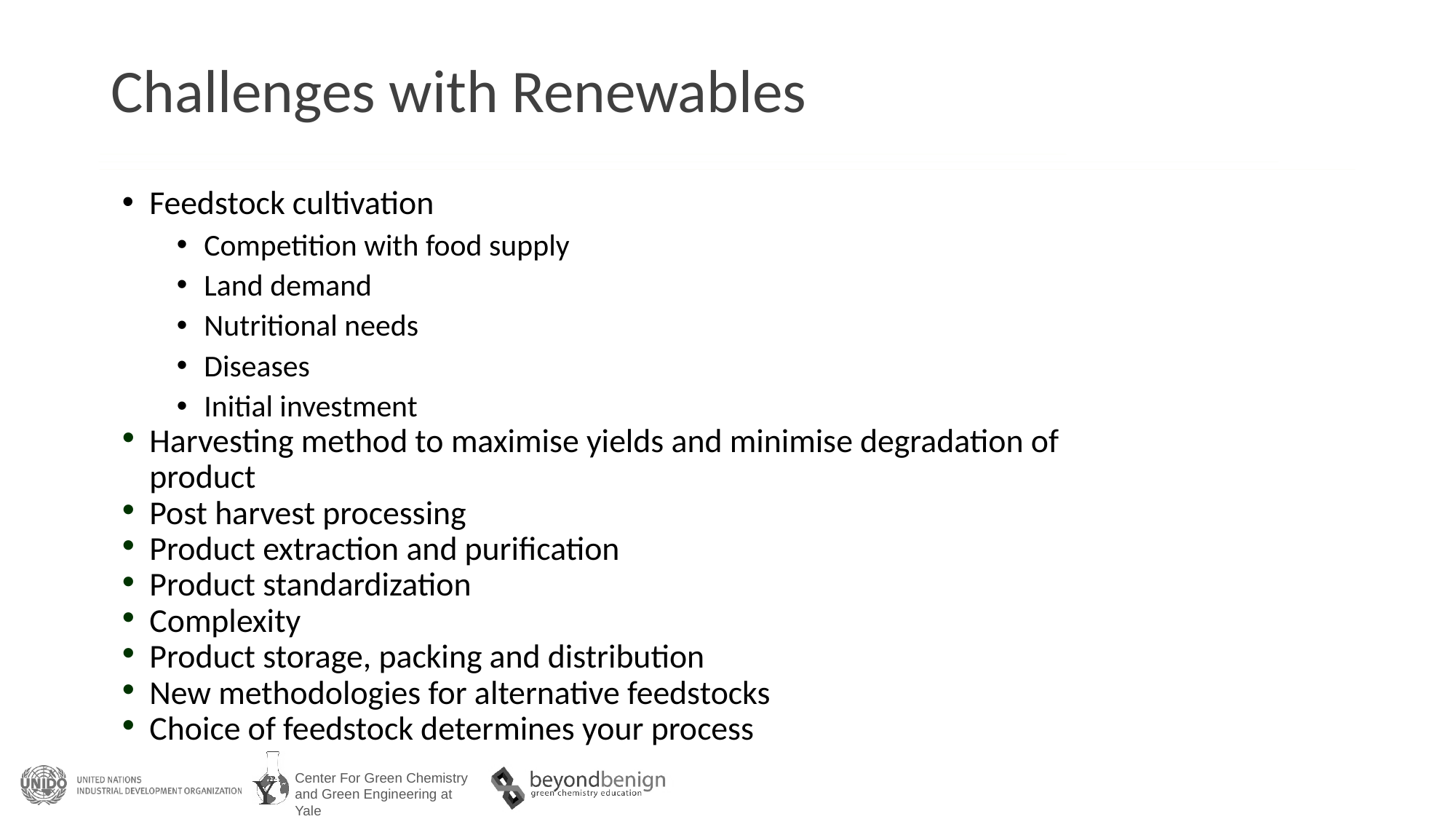

# Challenges with Renewables
Feedstock cultivation
Competition with food supply
Land demand
Nutritional needs
Diseases
Initial investment
Harvesting method to maximise yields and minimise degradation of product
Post harvest processing
Product extraction and purification
Product standardization
Complexity
Product storage, packing and distribution
New methodologies for alternative feedstocks
Choice of feedstock determines your process